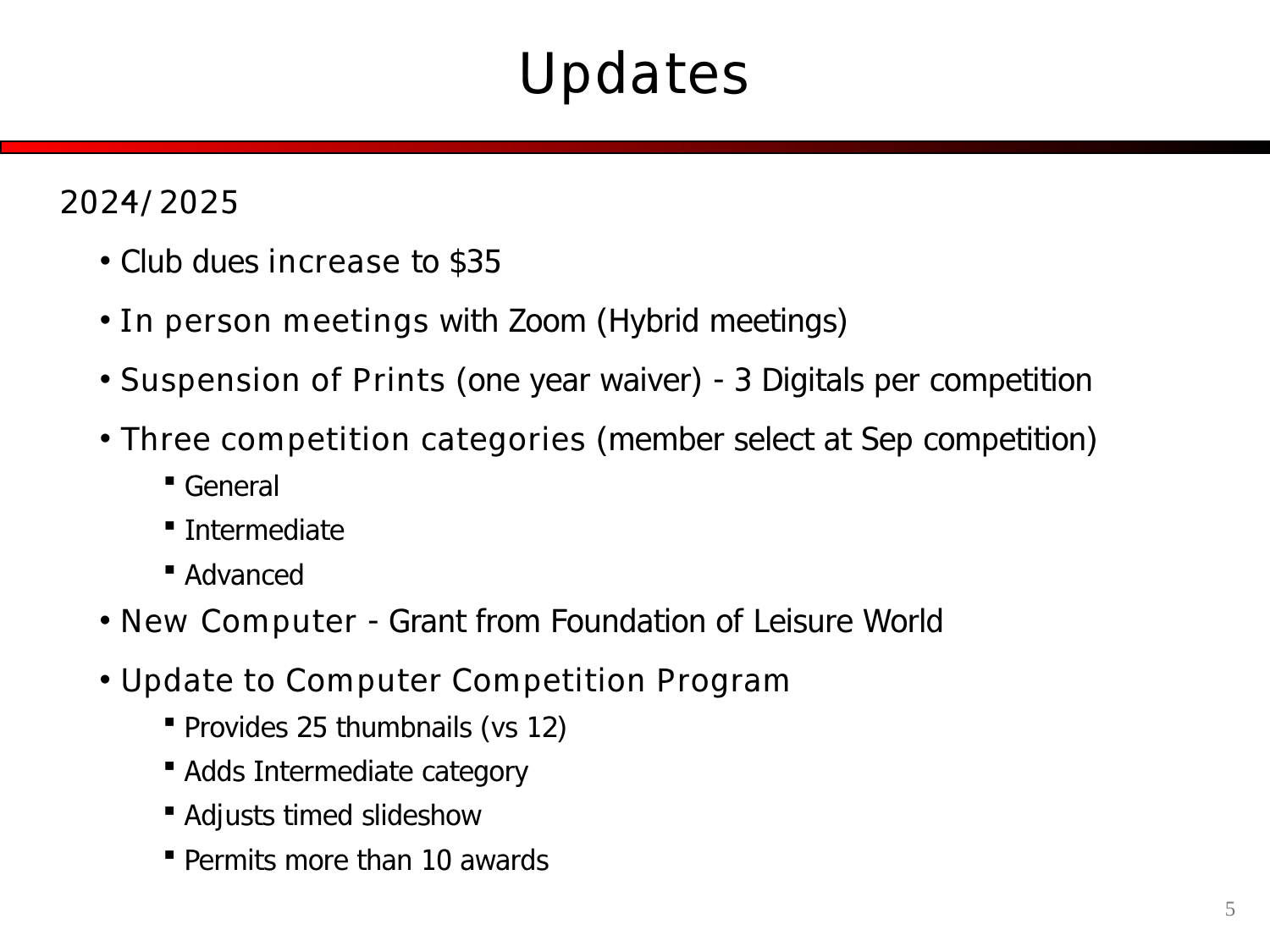

# Updates

2024/2025
 Club dues increase to $35
 In person meetings with Zoom (Hybrid meetings)
 Suspension of Prints (one year waiver) - 3 Digitals per competition
 Three competition categories (member select at Sep competition)
 General
 Intermediate
 Advanced
 New Computer - Grant from Foundation of Leisure World
 Update to Computer Competition Program
 Provides 25 thumbnails (vs 12)
 Adds Intermediate category
 Adjusts timed slideshow
 Permits more than 10 awards

5